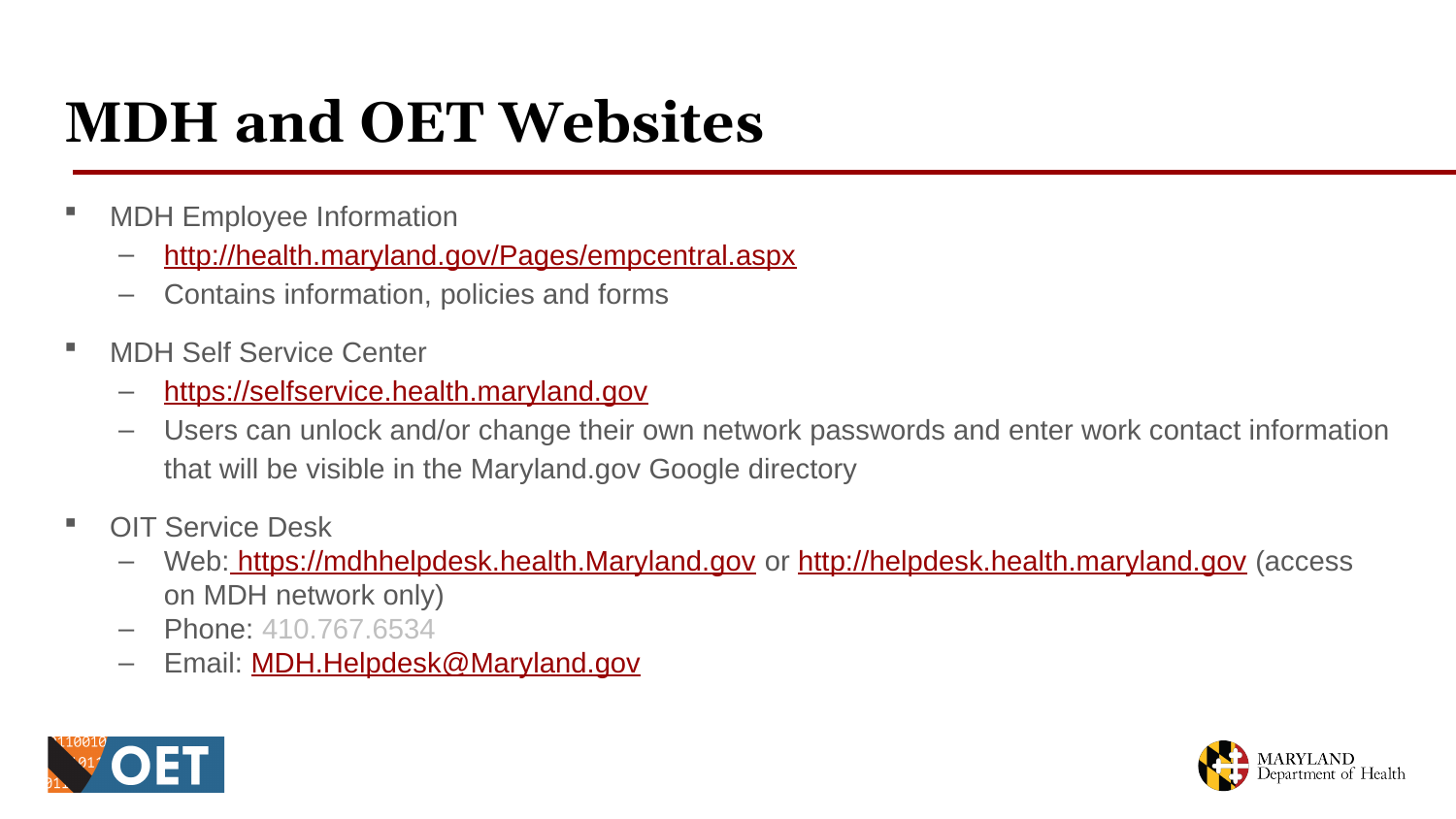

# MDH and OET Websites
MDH Employee Information
http://health.maryland.gov/Pages/empcentral.aspx
Contains information, policies and forms
MDH Self Service Center
https://selfservice.health.maryland.gov
Users can unlock and/or change their own network passwords and enter work contact information that will be visible in the Maryland.gov Google directory
OIT Service Desk
Web: https://mdhhelpdesk.health.Maryland.gov or http://helpdesk.health.maryland.gov (access on MDH network only)
Phone: 410.767.6534
Email: MDH.Helpdesk@Maryland.gov